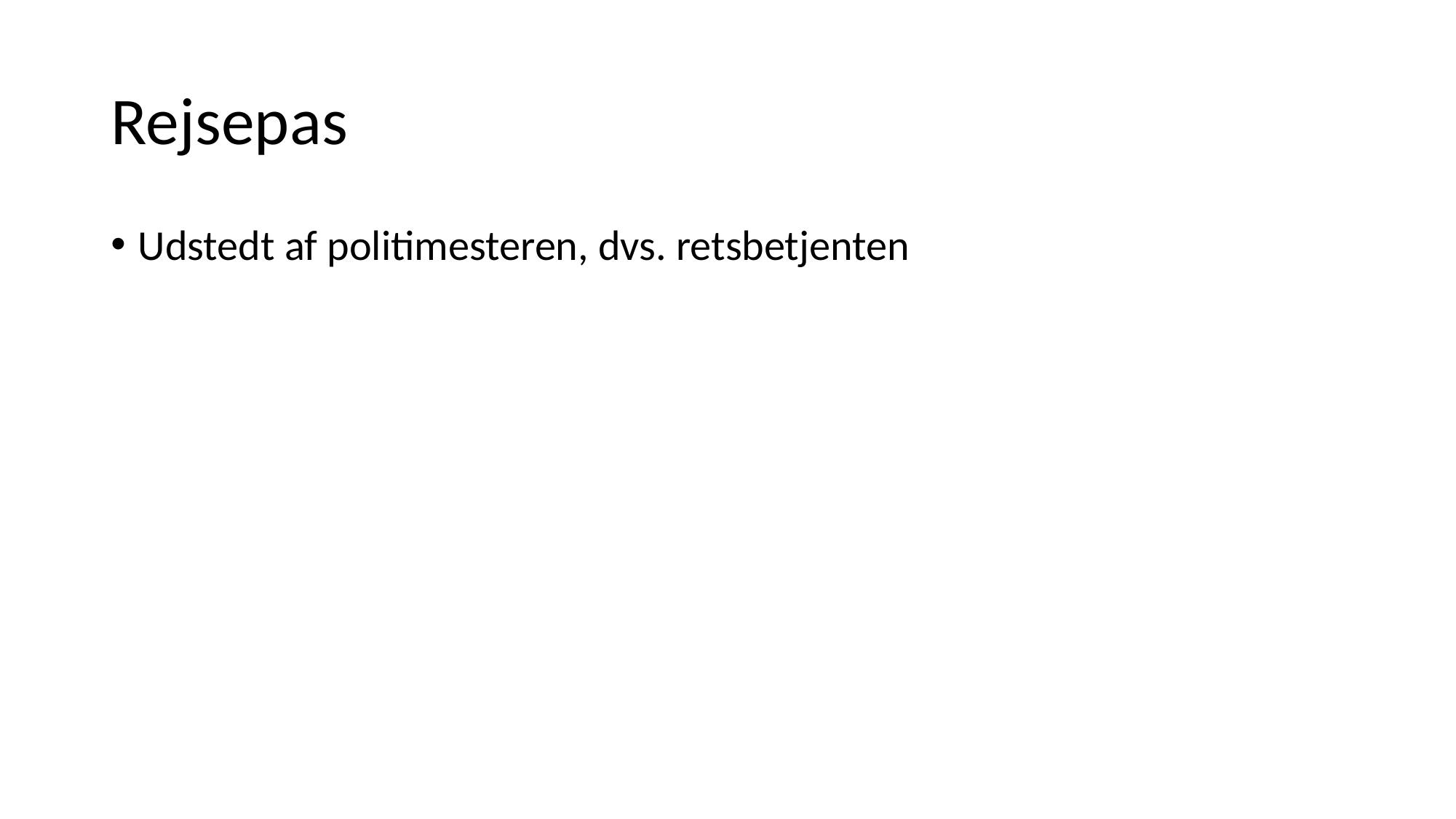

# Rejsepas
Udstedt af politimesteren, dvs. retsbetjenten